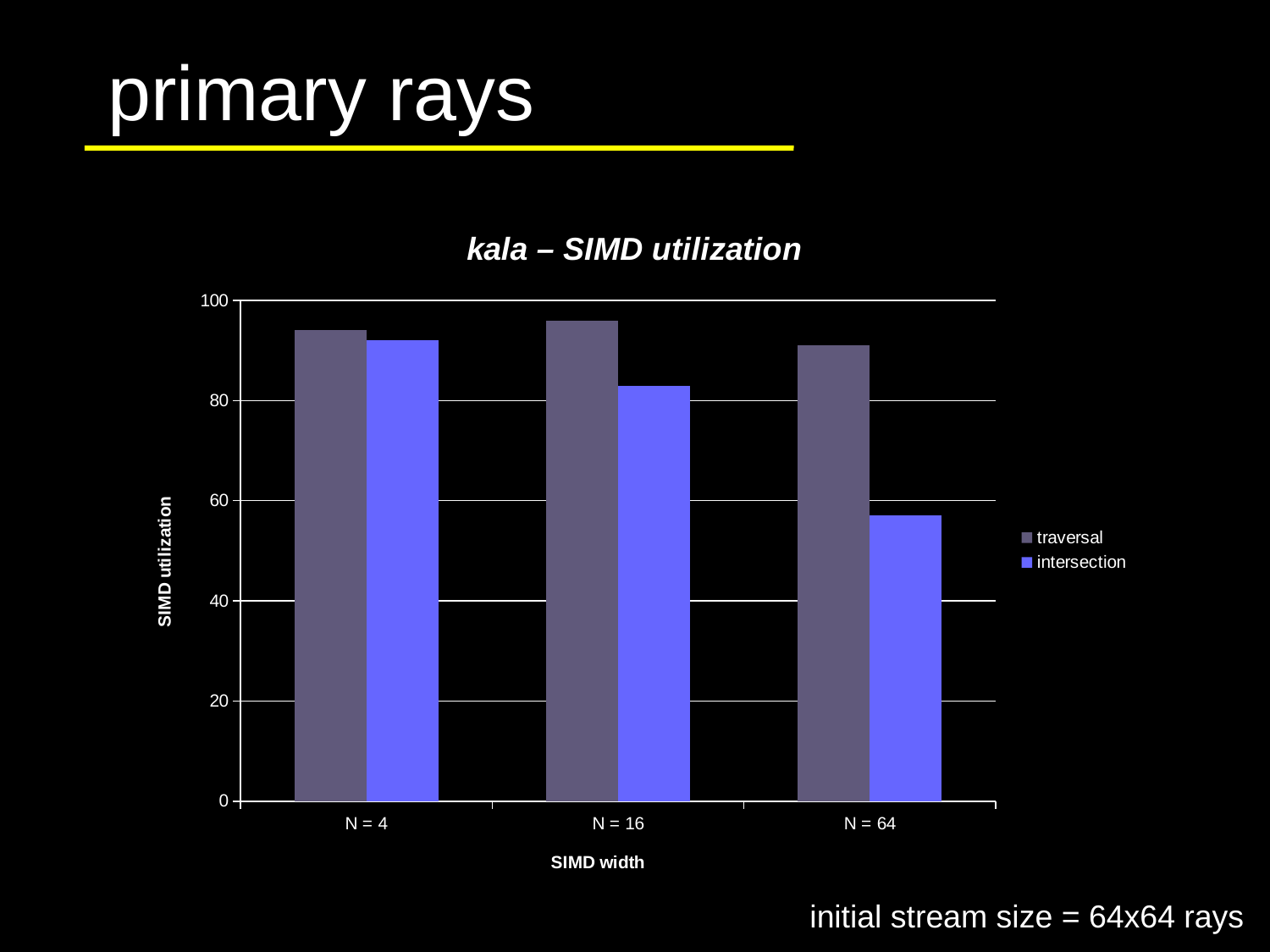

# primary rays

### Chart: kala – SIMD utilization

| Category | traversal | intersection |
|---|---|---|
| N = 4 | 94.0 | 92.0 |
| N = 16 | 96.0 | 83.0 |
| N = 64 | 91.0 | 57.0 |
initial stream size = 64x64 rays